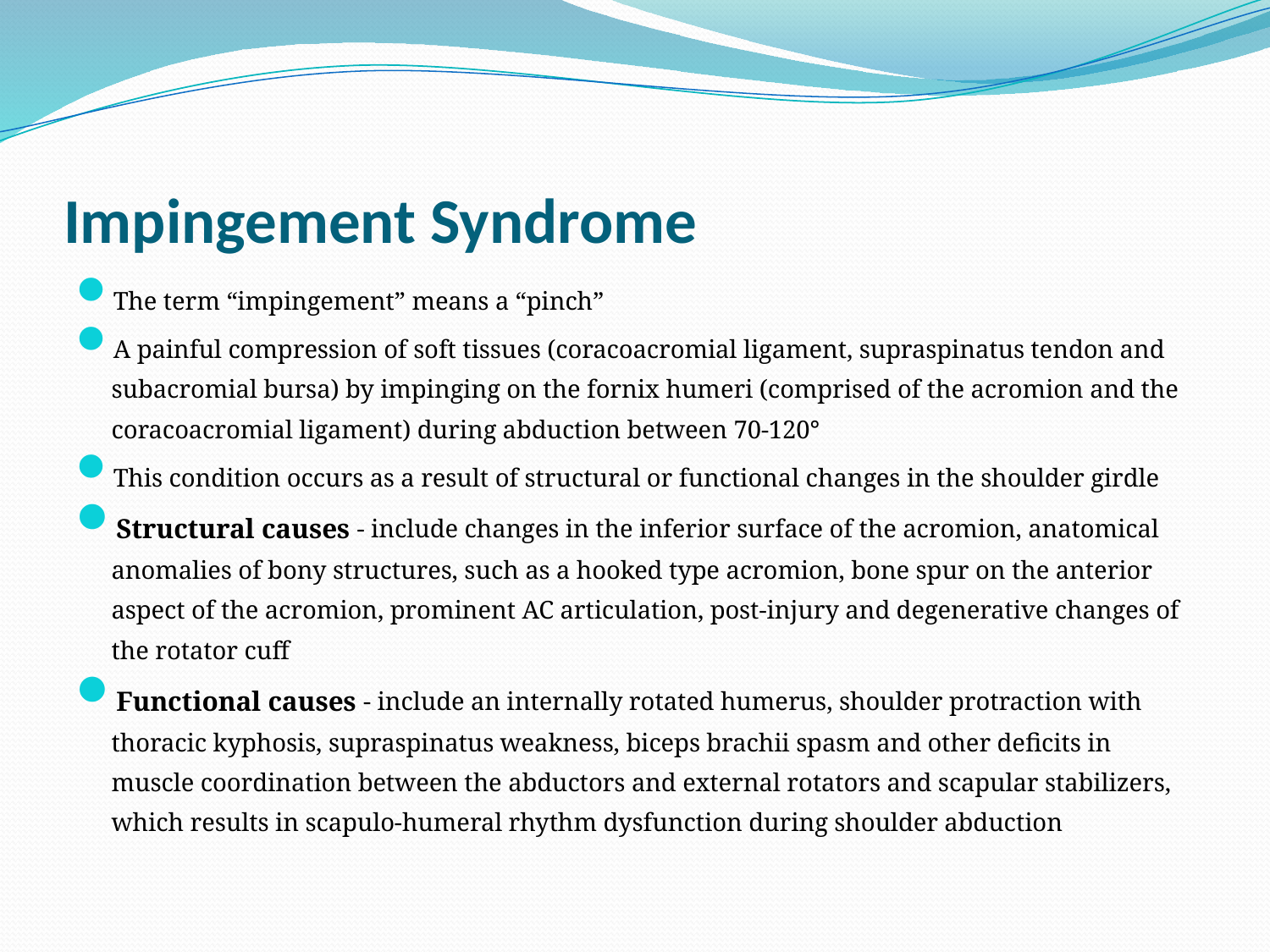

# Impingement Syndrome
The term “impingement” means a “pinch”
A painful compression of soft tissues (coracoacromial ligament, supraspinatus tendon and subacromial bursa) by impinging on the fornix humeri (comprised of the acromion and the coracoacromial ligament) during abduction between 70-120°
This condition occurs as a result of structural or functional changes in the shoulder girdle
Structural causes - include changes in the inferior surface of the acromion, anatomical anomalies of bony structures, such as a hooked type acromion, bone spur on the anterior aspect of the acromion, prominent AC articulation, post-injury and degenerative changes of the rotator cuff
Functional causes - include an internally rotated humerus, shoulder protraction with thoracic kyphosis, supraspinatus weakness, biceps brachii spasm and other deficits in muscle coordination between the abductors and external rotators and scapular stabilizers, which results in scapulo-humeral rhythm dysfunction during shoulder abduction